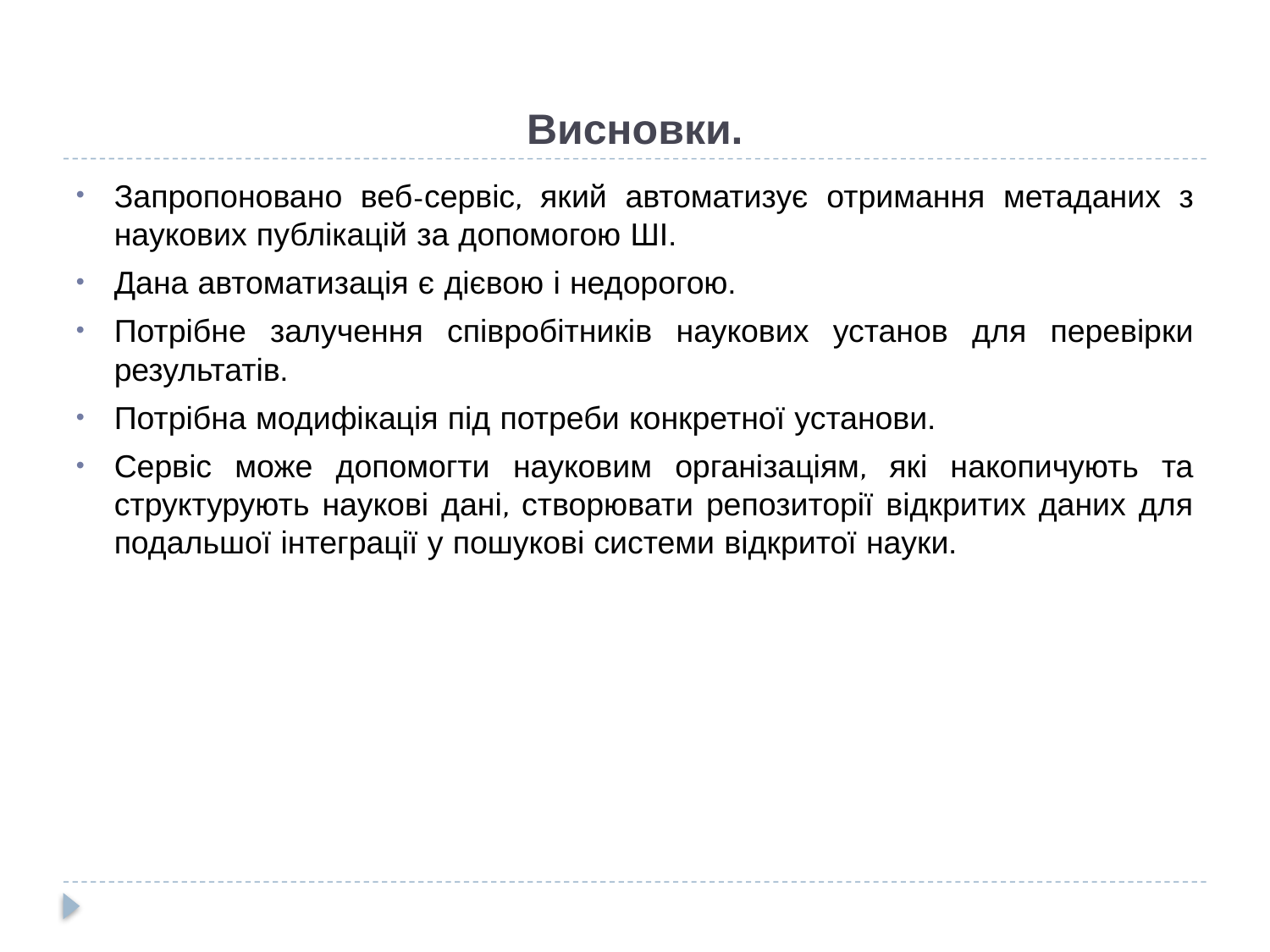

# Висновки.
Запропоновано веб-сервіс, який автоматизує отримання метаданих з наукових публікацій за допомогою ШІ.
Дана автоматизація є дієвою і недорогою.
Потрібне залучення співробітників наукових установ для перевірки результатів.
Потрібна модифікація під потреби конкретної установи.
Сервіс може допомогти науковим організаціям, які накопичують та структурують наукові дані, створювати репозиторії відкритих даних для подальшої інтеграції у пошукові системи відкритої науки.